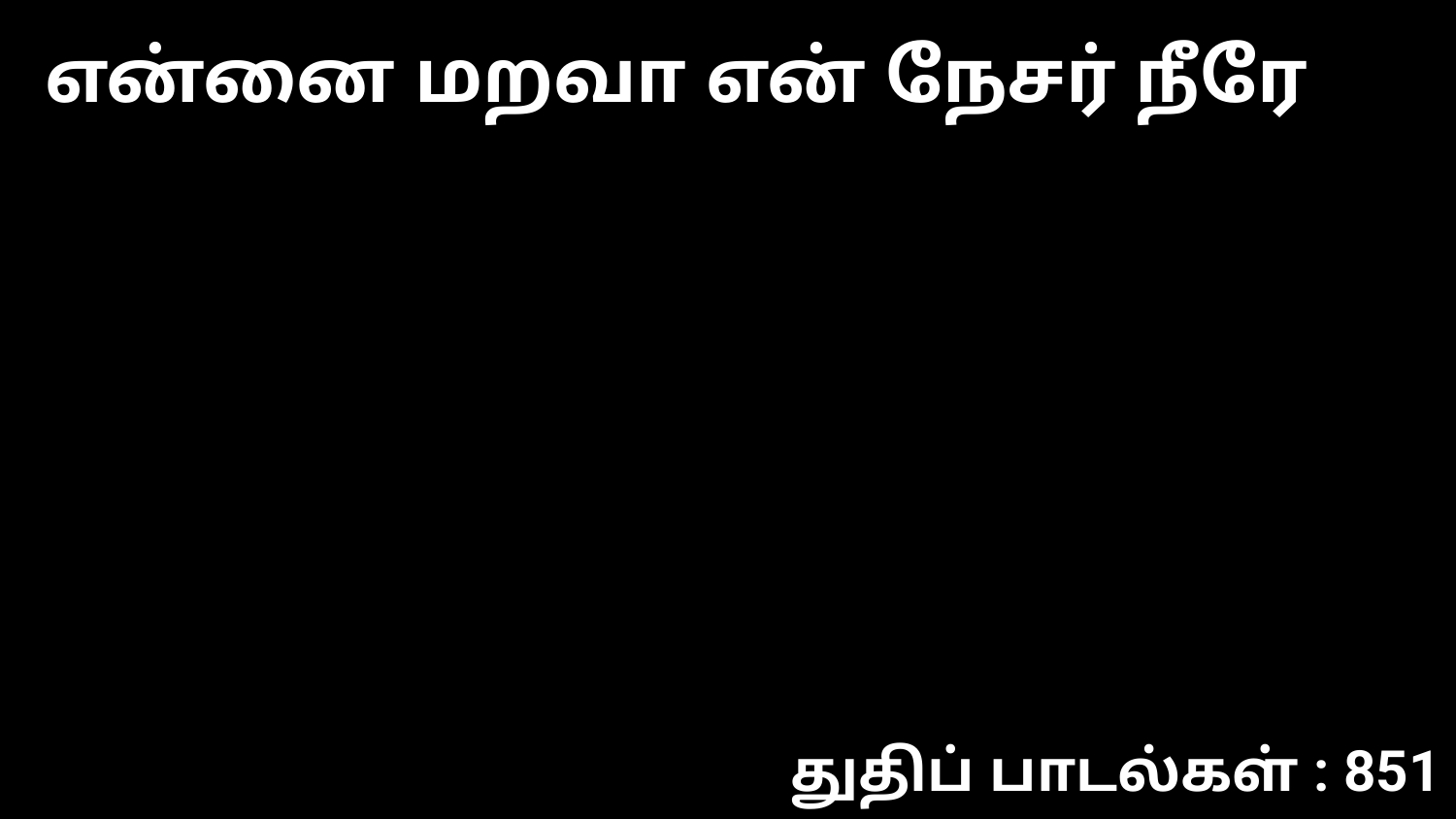

என்னை மறவா என் நேசர் நீரே
துதிப் பாடல்கள் : 851